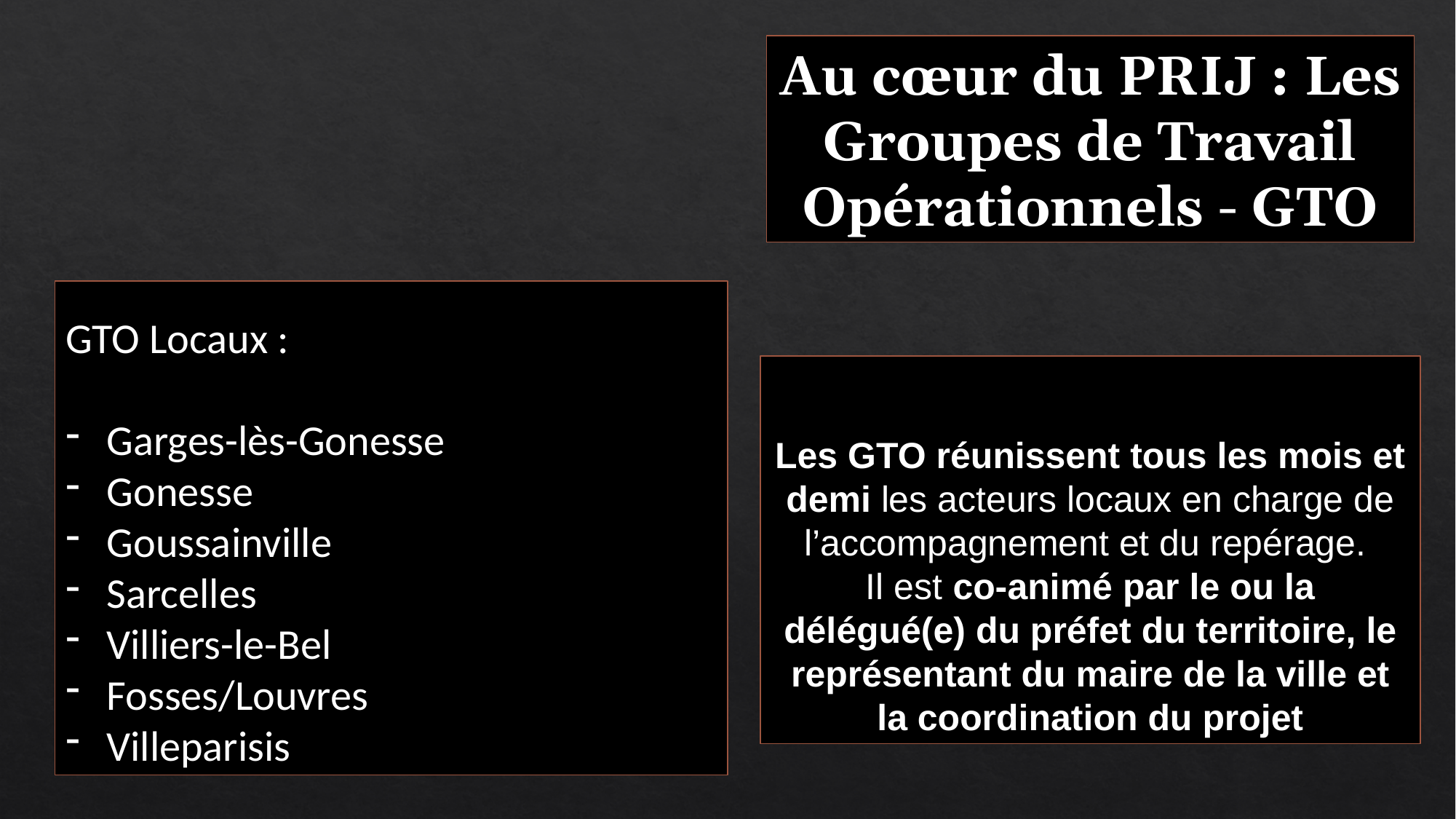

Au cœur du PRIJ : Les Groupes de Travail Opérationnels - GTO
GTO Locaux :

Garges-lès-Gonesse
Gonesse
Goussainville
Sarcelles
Villiers-le-Bel
Fosses/Louvres
Villeparisis
Les GTO réunissent tous les mois et demi les acteurs locaux en charge de l’accompagnement et du repérage.
Il est co-animé par le ou la délégué(e) du préfet du territoire, le représentant du maire de la ville et la coordination du projet